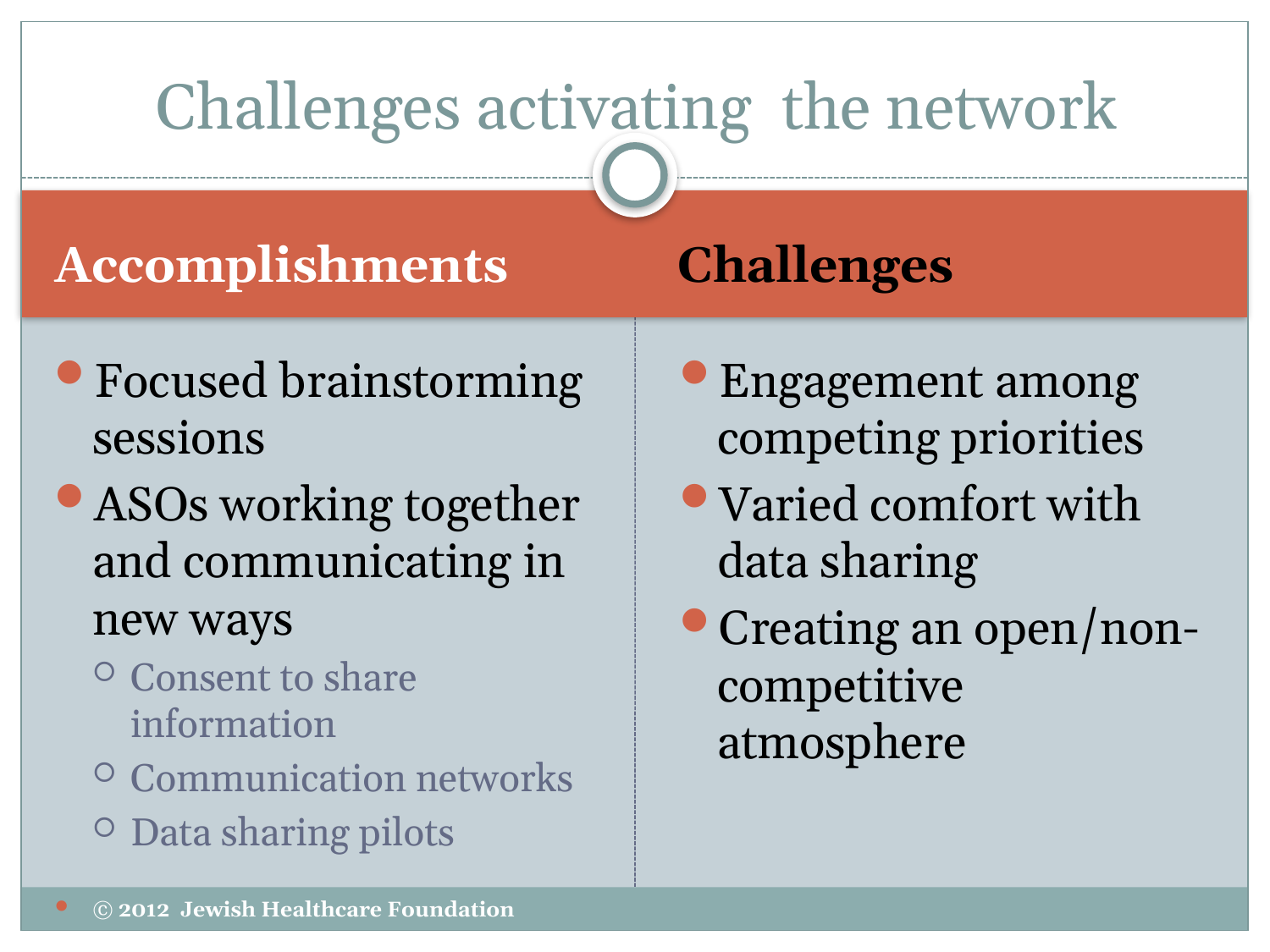

# Challenges activating  the network
Accomplishments
Challenges
Focused brainstorming sessions
ASOs working together and communicating in new ways
Consent to share information
Communication networks
Data sharing pilots

Engagement among competing priorities
Varied comfort with data sharing
Creating an open/non-competitive atmosphere

© 2012  Jewish Healthcare Foundation